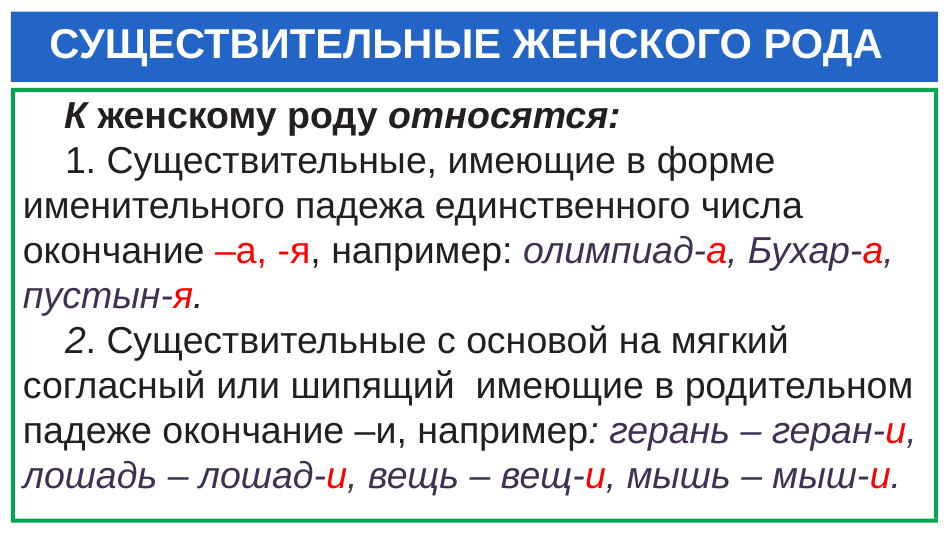

# СУЩЕСТВИТЕЛЬНЫЕ ЖЕНСКОГО РОДА
     К женскому роду относятся:
    1. Существительные, имеющие в форме именительного падежа единственного числа окончание –а, -я, например: олимпиад-а, Бухар-а, пустын-я.
    2. Существительные с основой на мягкий согласный или шипящий  имеющие в родительном падеже окончание –и, например: герань – геран-и, лошадь – лошад-и, вещь – вещ-и, мышь – мыш-и.